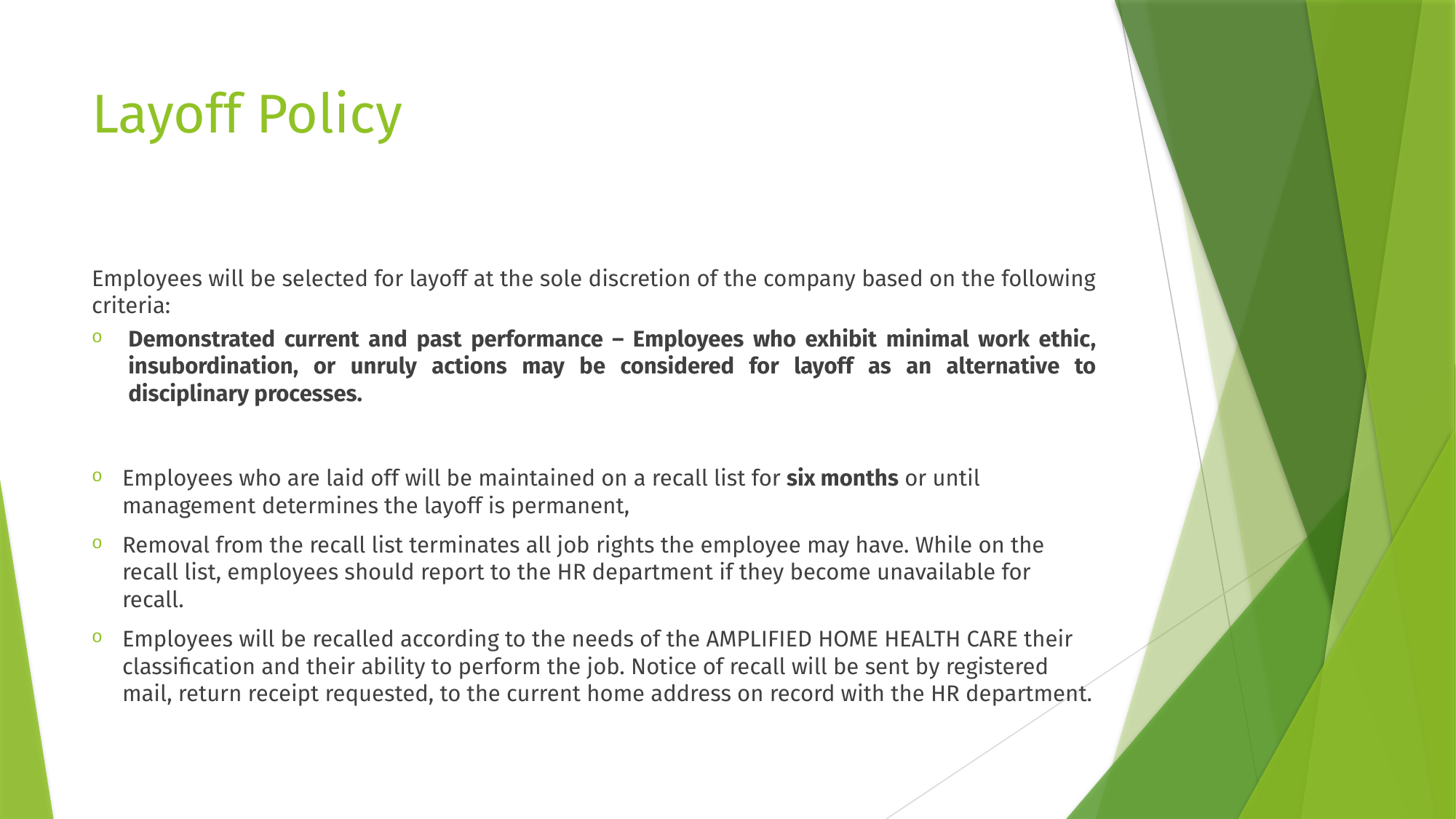

# Layoff Policy
Employees will be selected for layoff at the sole discretion of the company based on the following criteria:
Demonstrated current and past performance – Employees who exhibit minimal work ethic, insubordination, or unruly actions may be considered for layoff as an alternative to disciplinary processes.

Employees who are laid off will be maintained on a recall list for six months or until management determines the layoff is permanent,
Removal from the recall list terminates all job rights the employee may have. While on the recall list, employees should report to the HR department if they become unavailable for recall.
Employees will be recalled according to the needs of the AMPLIFIED HOME HEALTH CARE their classification and their ability to perform the job. Notice of recall will be sent by registered mail, return receipt requested, to the current home address on record with the HR department.